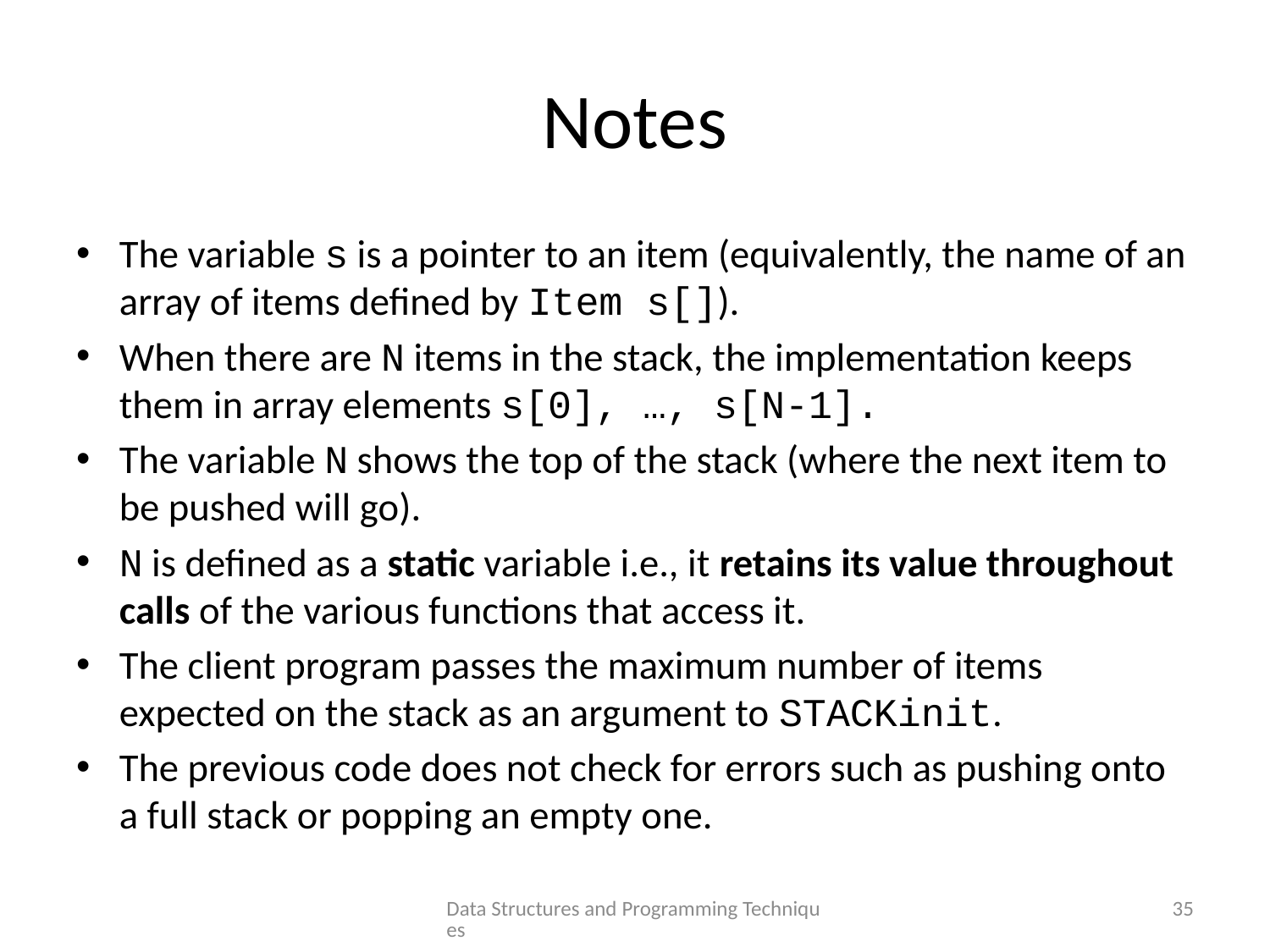

# Notes
The variable s is a pointer to an item (equivalently, the name of an array of items defined by Item s[]).
When there are N items in the stack, the implementation keeps them in array elements s[0], …, s[N-1].
The variable N shows the top of the stack (where the next item to be pushed will go).
N is defined as a static variable i.e., it retains its value throughout calls of the various functions that access it.
The client program passes the maximum number of items expected on the stack as an argument to STACKinit.
The previous code does not check for errors such as pushing onto a full stack or popping an empty one.
Data Structures and Programming Techniques
35